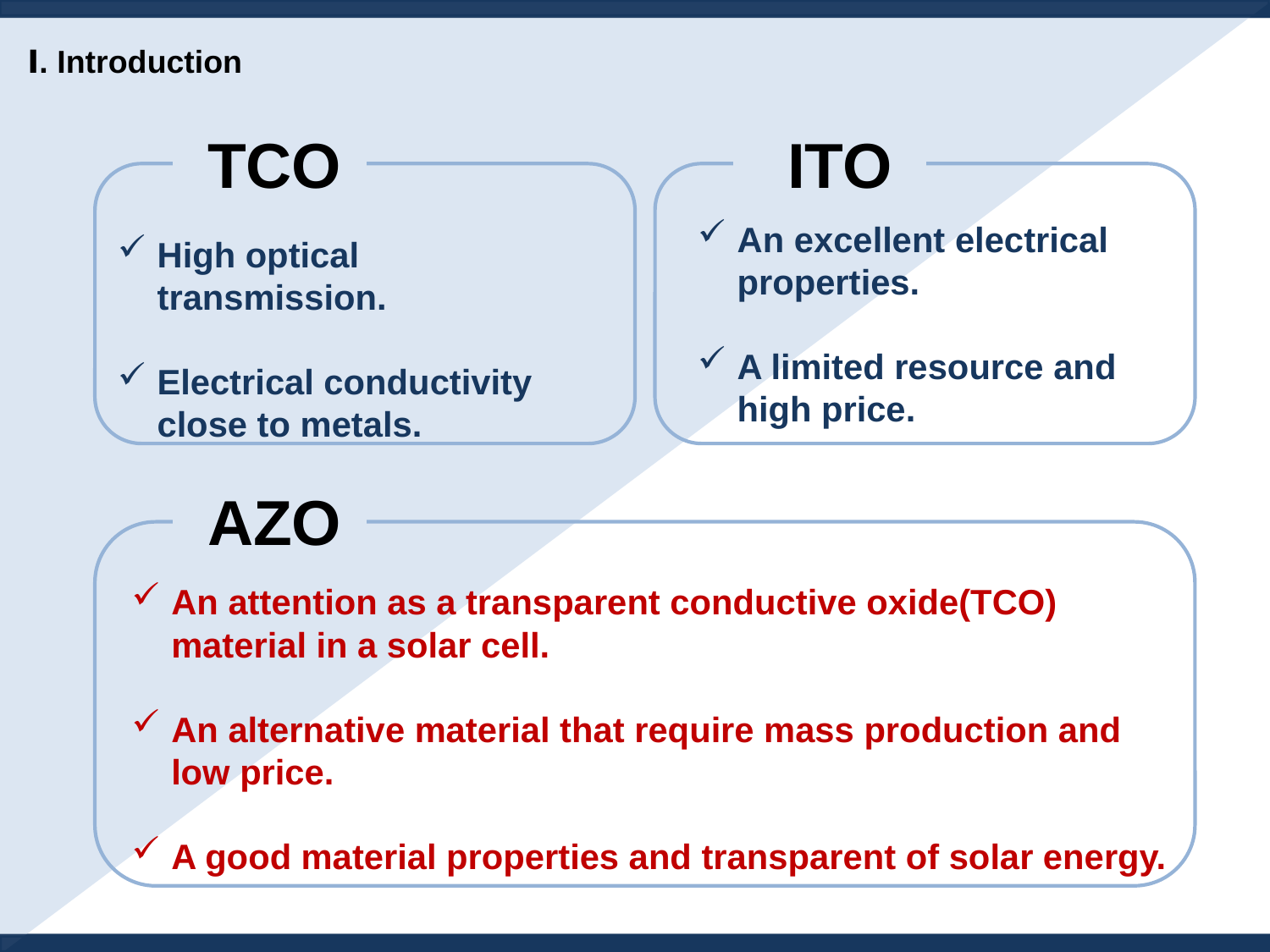

Ⅰ. Introduction
TCO
ITO

An excellent electrical properties.

A limited resource and high price.
High optical transmission.

Electrical conductivity close to metals.
AZO

An attention as a transparent conductive oxide(TCO) material in a solar cell.

An alternative material that require mass production and low price.

A good material properties and transparent of solar energy.